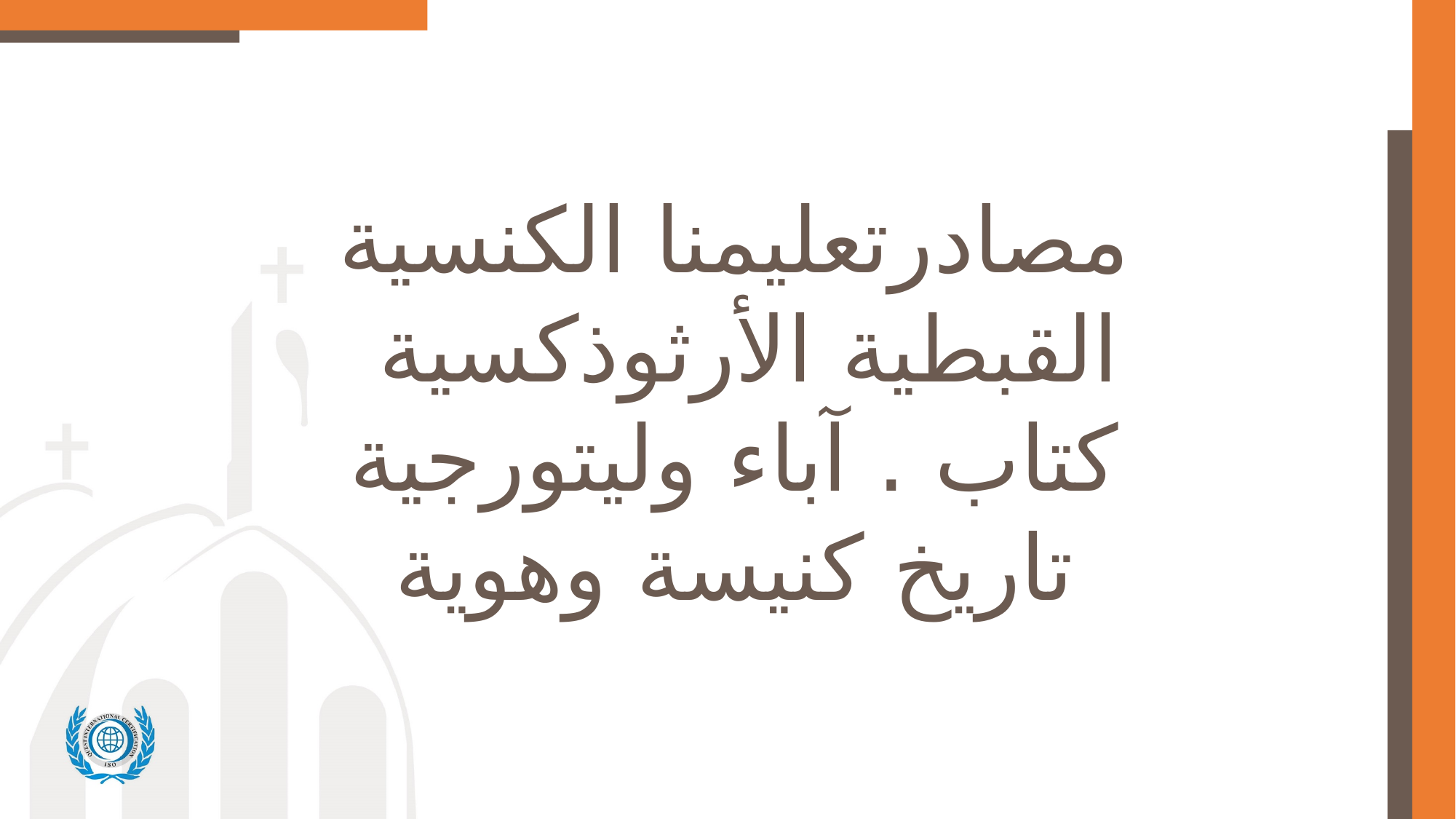

مصادرتعليمنا الكنسية
القبطية الأرثوذكسية
كتاب . آباء وليتورجية
تاريخ كنيسة وهوية